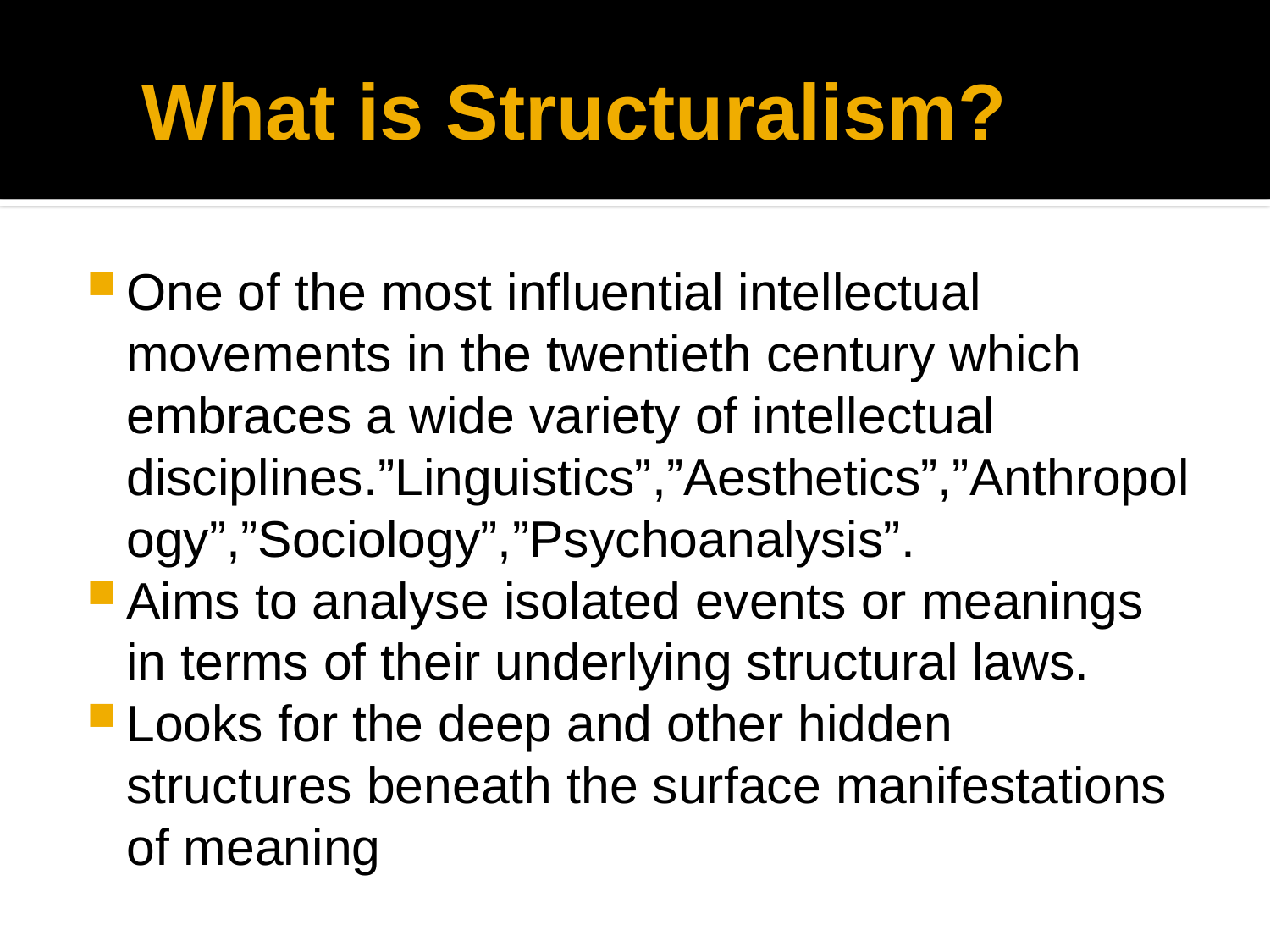

# What is Structuralism?
One of the most influential intellectual movements in the twentieth century which embraces a wide variety of intellectual disciplines.”Linguistics”,”Aesthetics”,”Anthropology”,”Sociology”,”Psychoanalysis”.
Aims to analyse isolated events or meanings in terms of their underlying structural laws.
Looks for the deep and other hidden structures beneath the surface manifestations of meaning